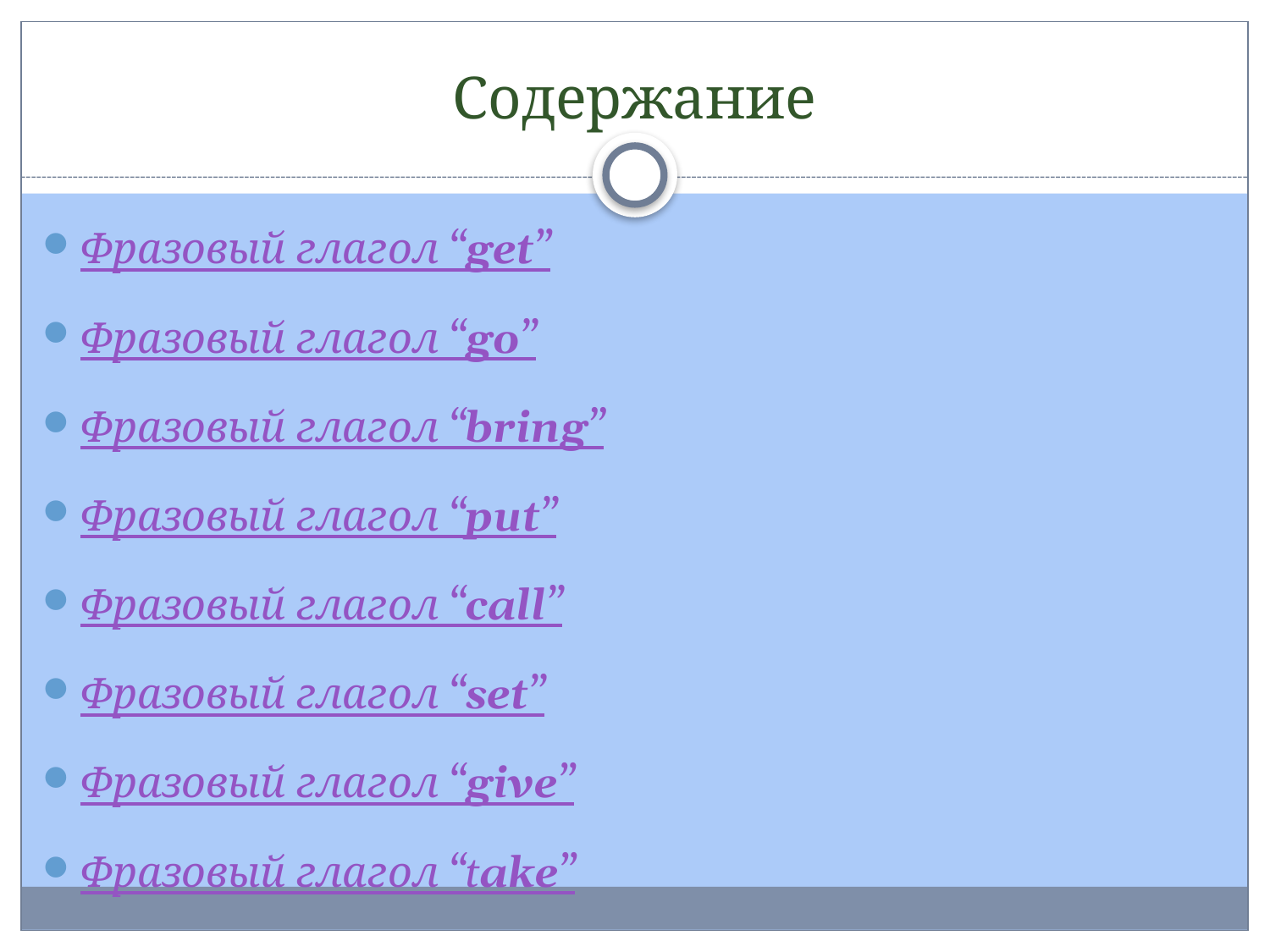

# Содержание
Фразовый глагол “get”
Фразовый глагол “go”
Фразовый глагол “bring”
Фразовый глагол “put”
Фразовый глагол “call”
Фразовый глагол “set”
Фразовый глагол “give”
Фразовый глагол “take”